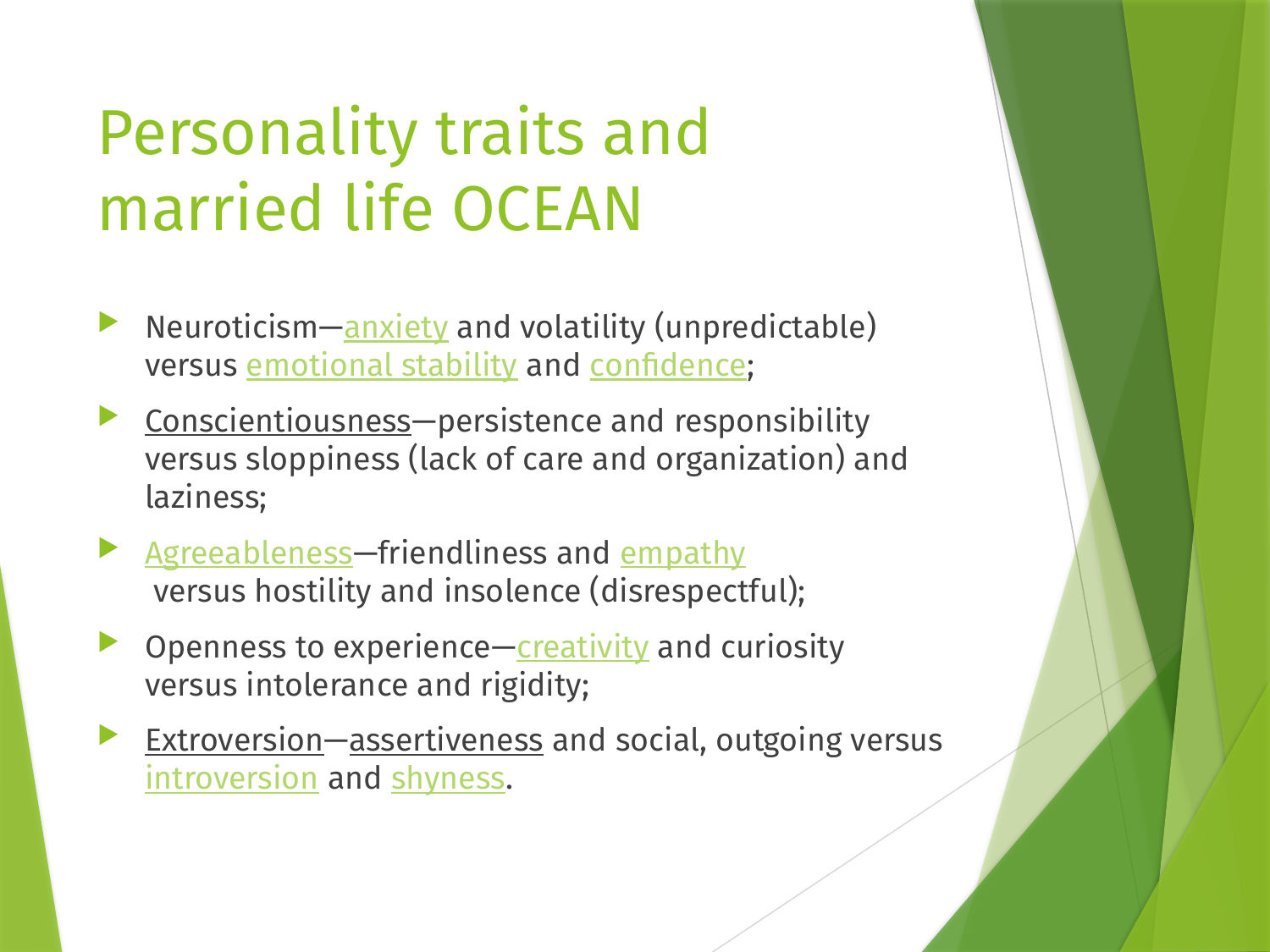

# Personality traits and married life OCEAN
Neuroticism—anxiety and volatility (unpredictable) versus emotional stability and confidence;
Conscientiousness—persistence and responsibility versus sloppiness (lack of care and organization) and laziness;
Agreeableness—friendliness and empathy versus hostility and insolence (disrespectful);
Openness to experience—creativity and curiosity versus intolerance and rigidity;
Extroversion—assertiveness and social, outgoing versus introversion and shyness.